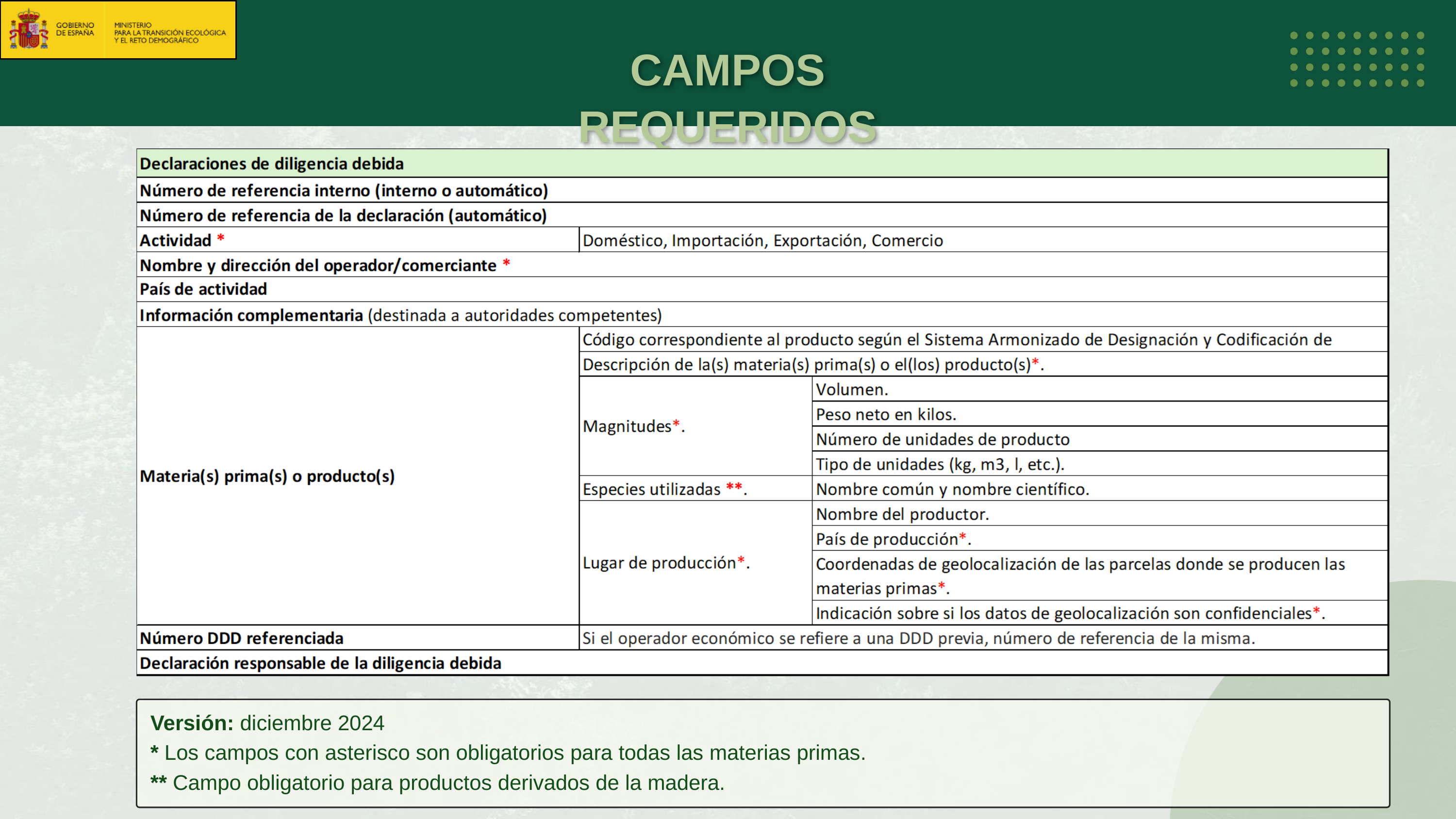

CAMPOS REQUERIDOS

Versión: diciembre 2024
* Los campos con asterisco son obligatorios para todas las materias primas.
** Campo obligatorio para productos derivados de la madera.